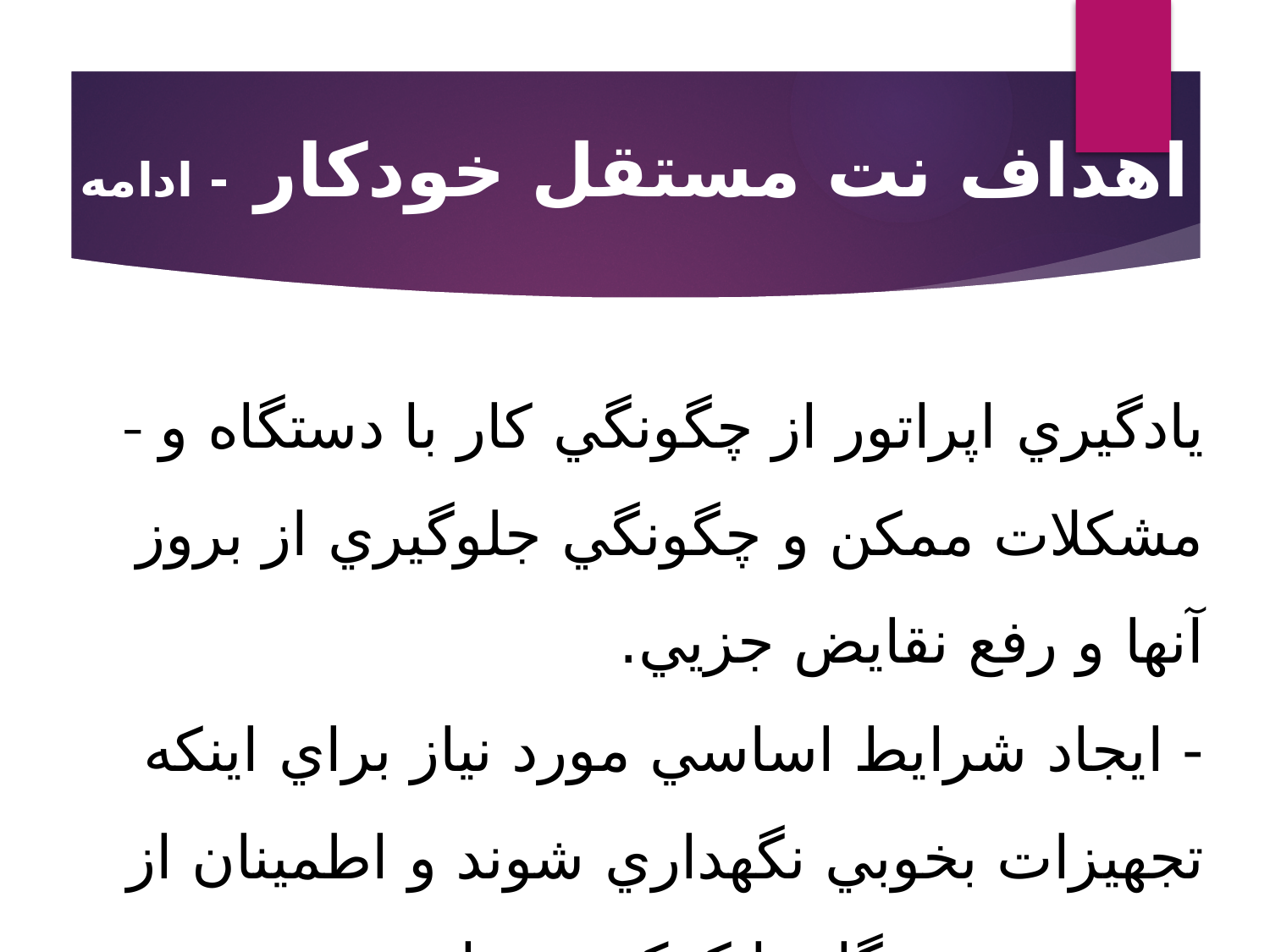

اهداف نت مستقل خودکار - ادامه
- يادگيري اپراتور از چگونگي کار با دستگاه و مشکلات ممکن و چگونگي جلوگيري از بروز آنها و رفع نقايض جزيي.
- ايجاد شرايط اساسي مورد نياز براي اينکه تجهيزات بخوبي نگهداري شوند و اطمينان از وضعيت دستگاه با کمک پرسنل نت.